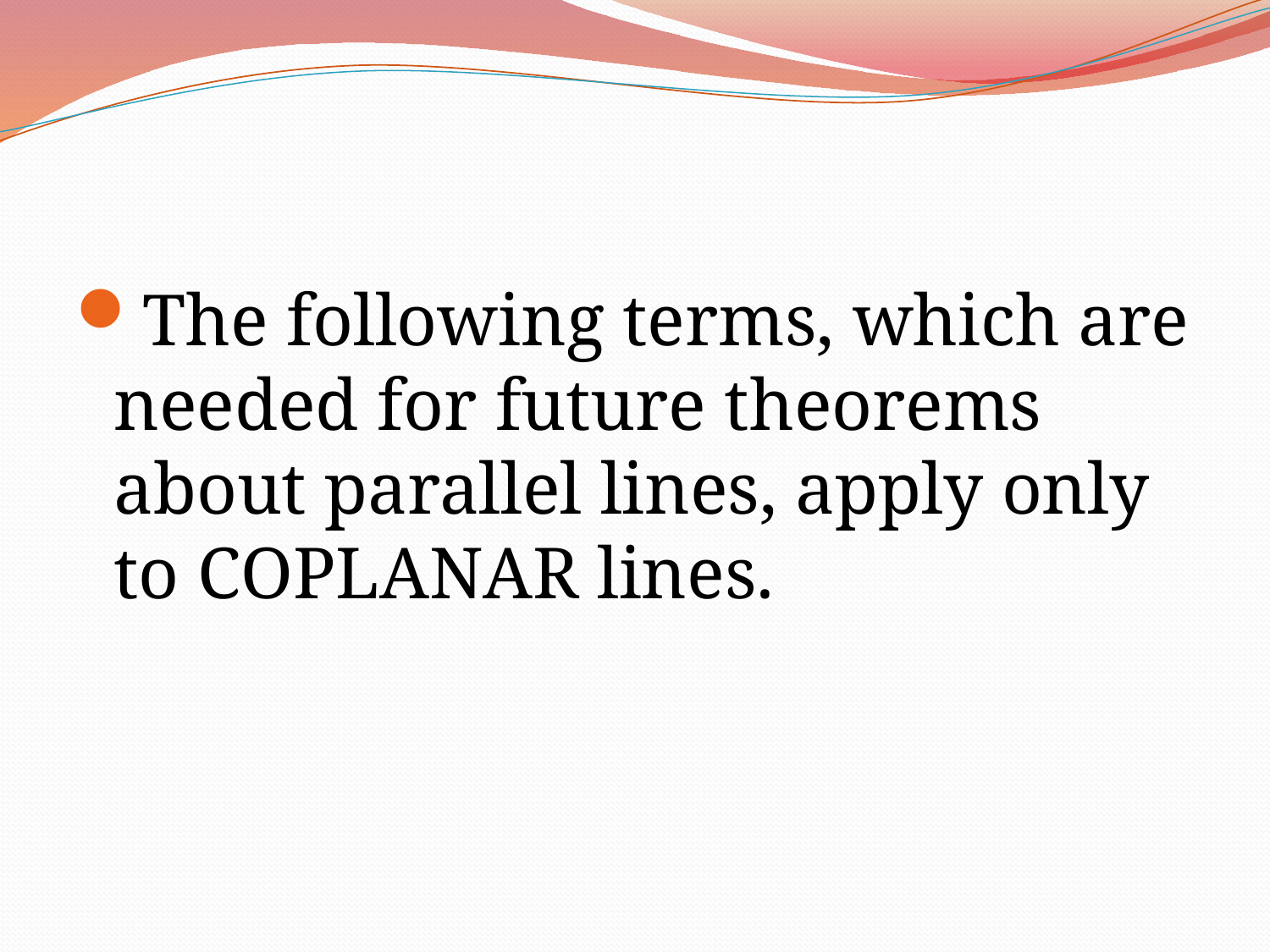

#
The following terms, which are needed for future theorems about parallel lines, apply only to COPLANAR lines.